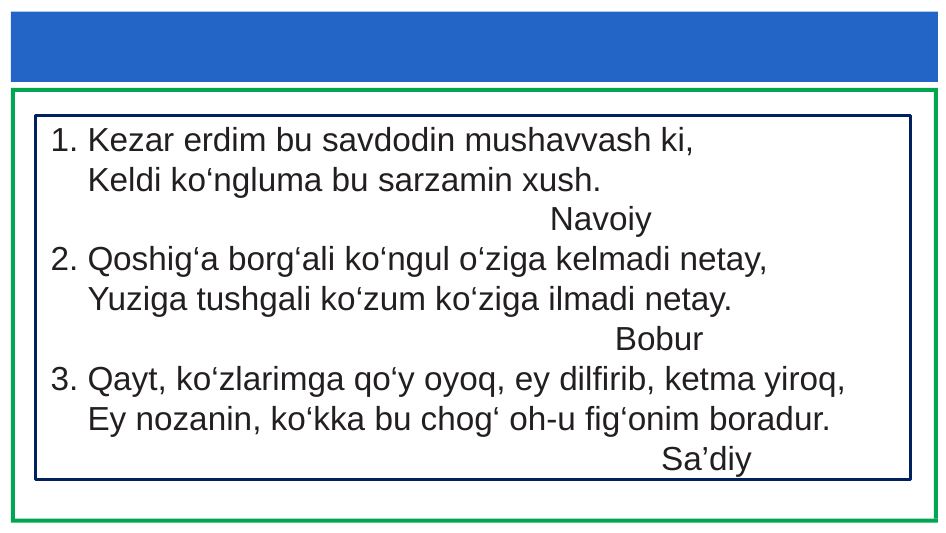

#
1. Kezar erdim bu savdodin mushavvash ki,
    Keldi ko‘ngluma bu sarzamin xush.
                                                      Navoiy
2. Qoshig‘a borg‘ali ko‘ngul o‘ziga kelmadi netay,
    Yuziga tushgali ko‘zum ko‘ziga ilmadi netay.
                                                             Bobur
3. Qayt, ko‘zlarimga qo‘y oyoq, ey dilfirib, ketma yiroq,
    Ey nozanin, ko‘kka bu chog‘ oh-u fig‘onim boradur.
                                                                  Sa’diy